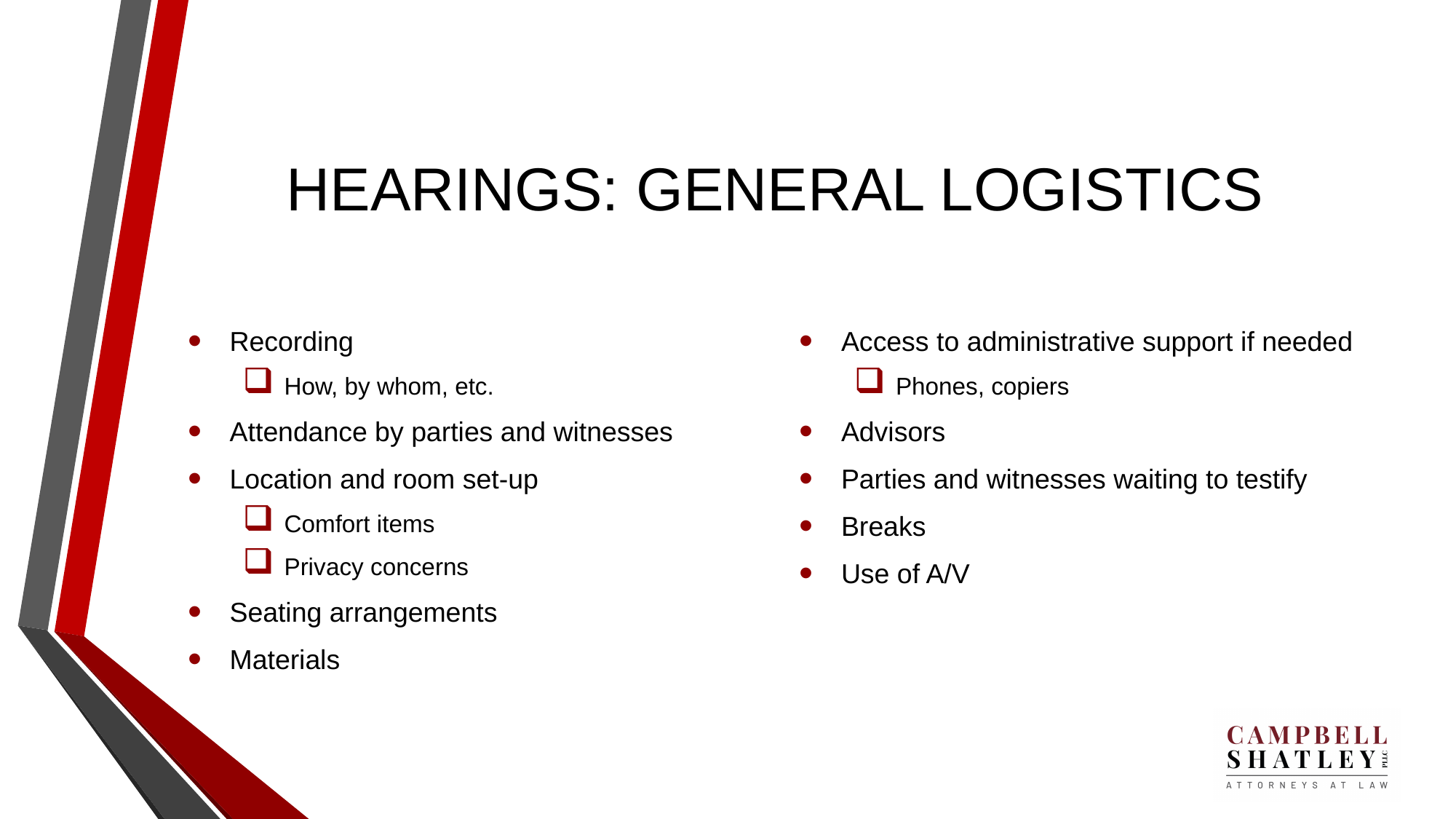

# HEARINGS: GENERAL LOGISTICS
Recording
How, by whom, etc.
Attendance by parties and witnesses
Location and room set-up
Comfort items
Privacy concerns
Seating arrangements
Materials
Access to administrative support if needed
Phones, copiers
Advisors
Parties and witnesses waiting to testify
Breaks
Use of A/V